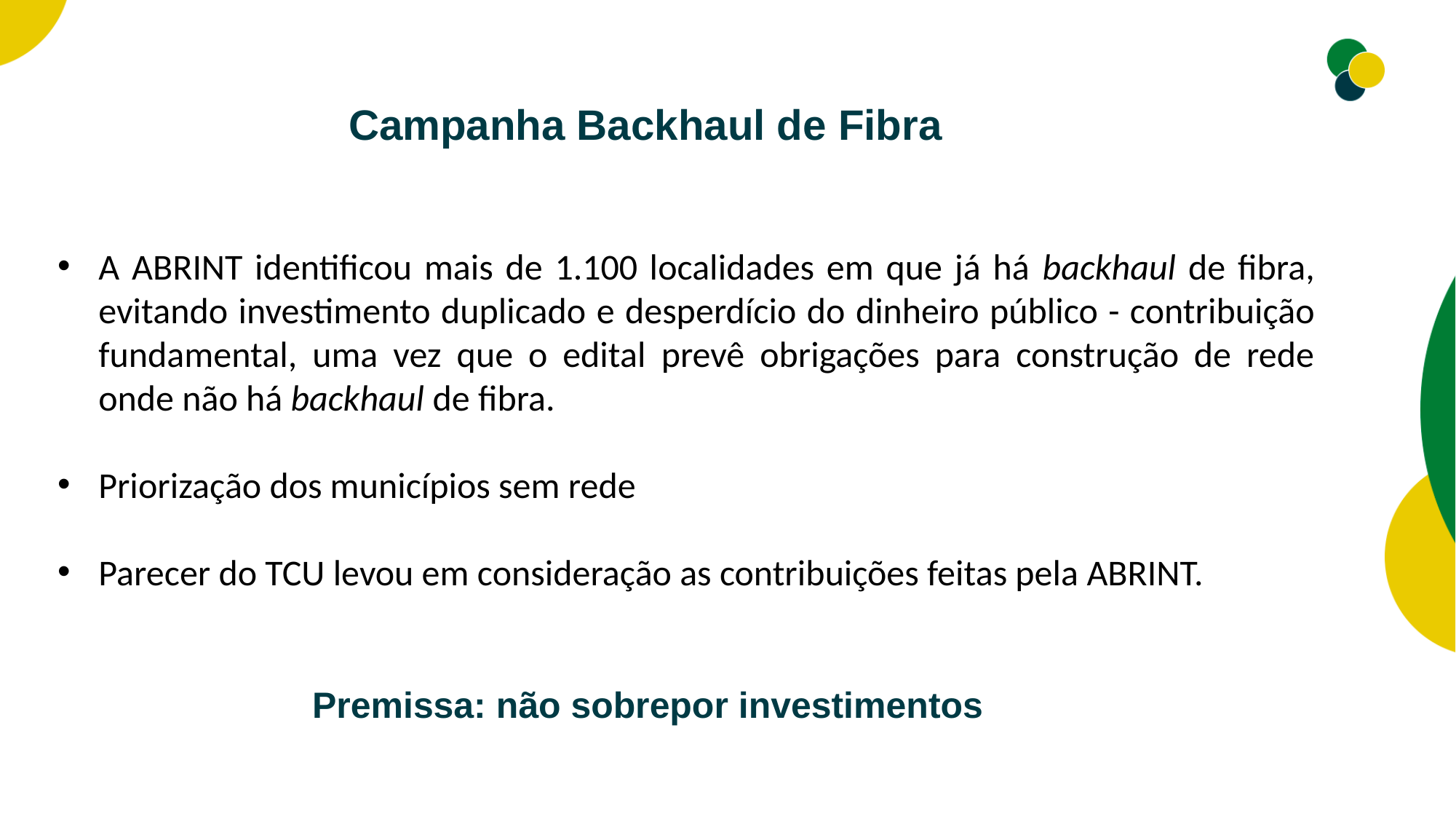

Campanha Backhaul de Fibra
A ABRINT identificou mais de 1.100 localidades em que já há backhaul de fibra, evitando investimento duplicado e desperdício do dinheiro público - contribuição fundamental, uma vez que o edital prevê obrigações para construção de rede onde não há backhaul de fibra.

Priorização dos municípios sem rede

Parecer do TCU levou em consideração as contribuições feitas pela ABRINT.

                         Premissa: não sobrepor investimentos